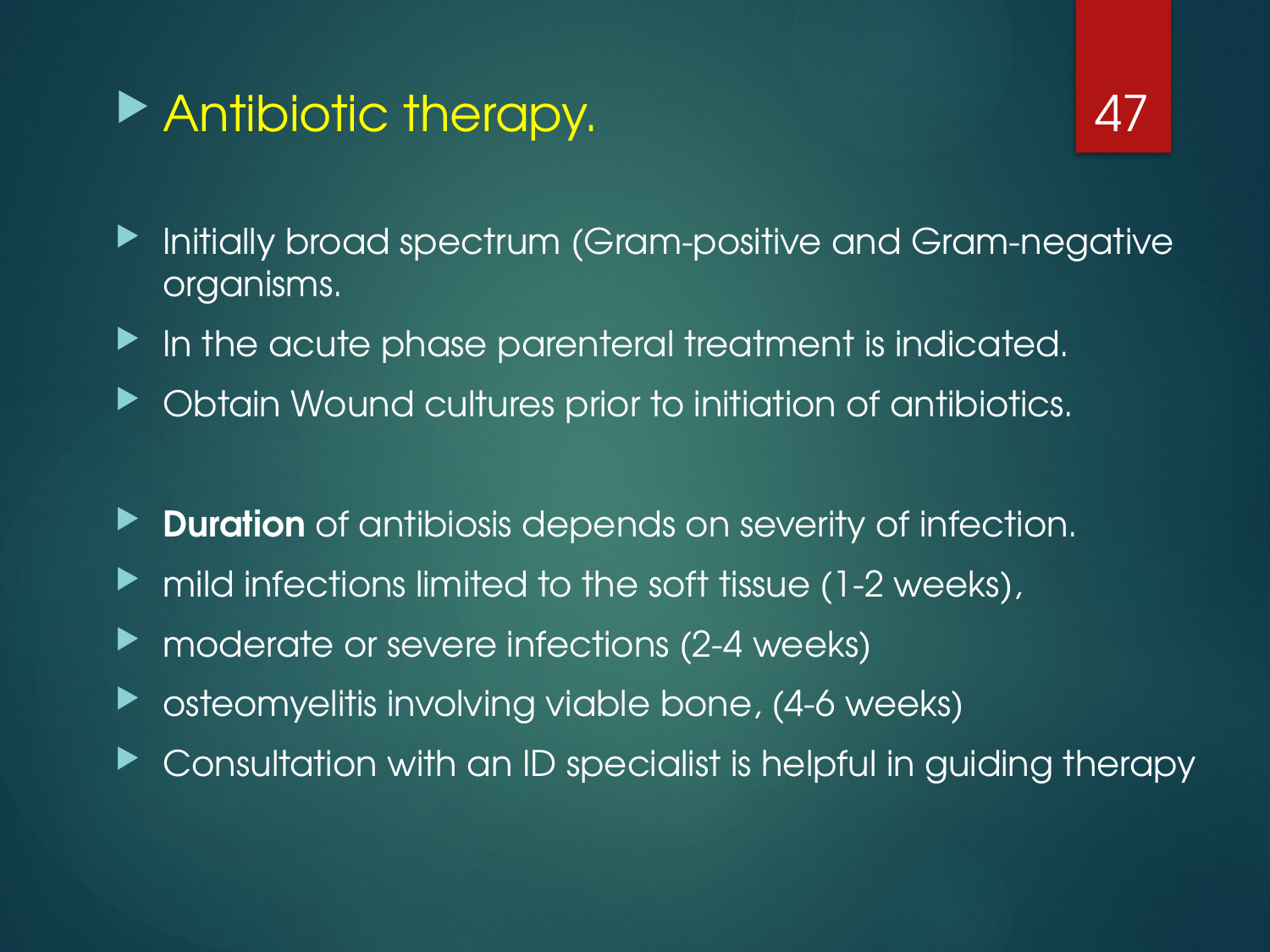

Antibiotic therapy.

Initially broad spectrum (Gram-positive and Gram-negative organisms.
In the acute phase parenteral treatment is indicated.
Obtain Wound cultures prior to initiation of antibiotics.

Duration of antibiosis depends on severity of infection.
mild infections limited to the soft tissue (1-2 weeks),
moderate or severe infections (2-4 weeks)
osteomyelitis involving viable bone, (4-6 weeks)
Consultation with an ID specialist is helpful in guiding therapy
47